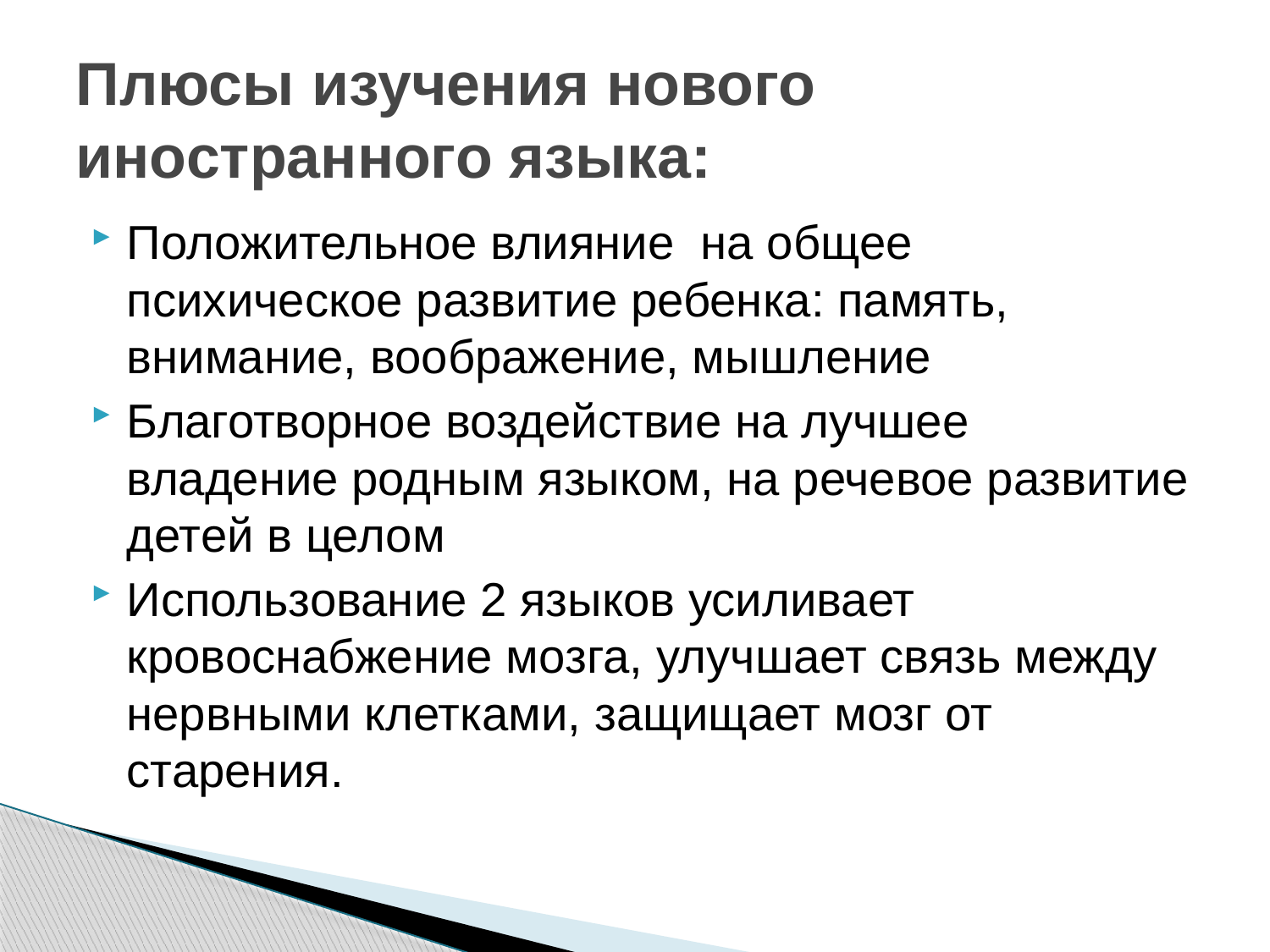

# Плюсы изучения нового иностранного языка:
Положительное влияние  на общее психическое развитие ребенка: память, внимание, воображение, мышление
Благотворное воздействие на лучшее владение родным языком, на речевое развитие детей в целом
Использование 2 языков усиливает кровоснабжение мозга, улучшает связь между нервными клетками, защищает мозг от старения.